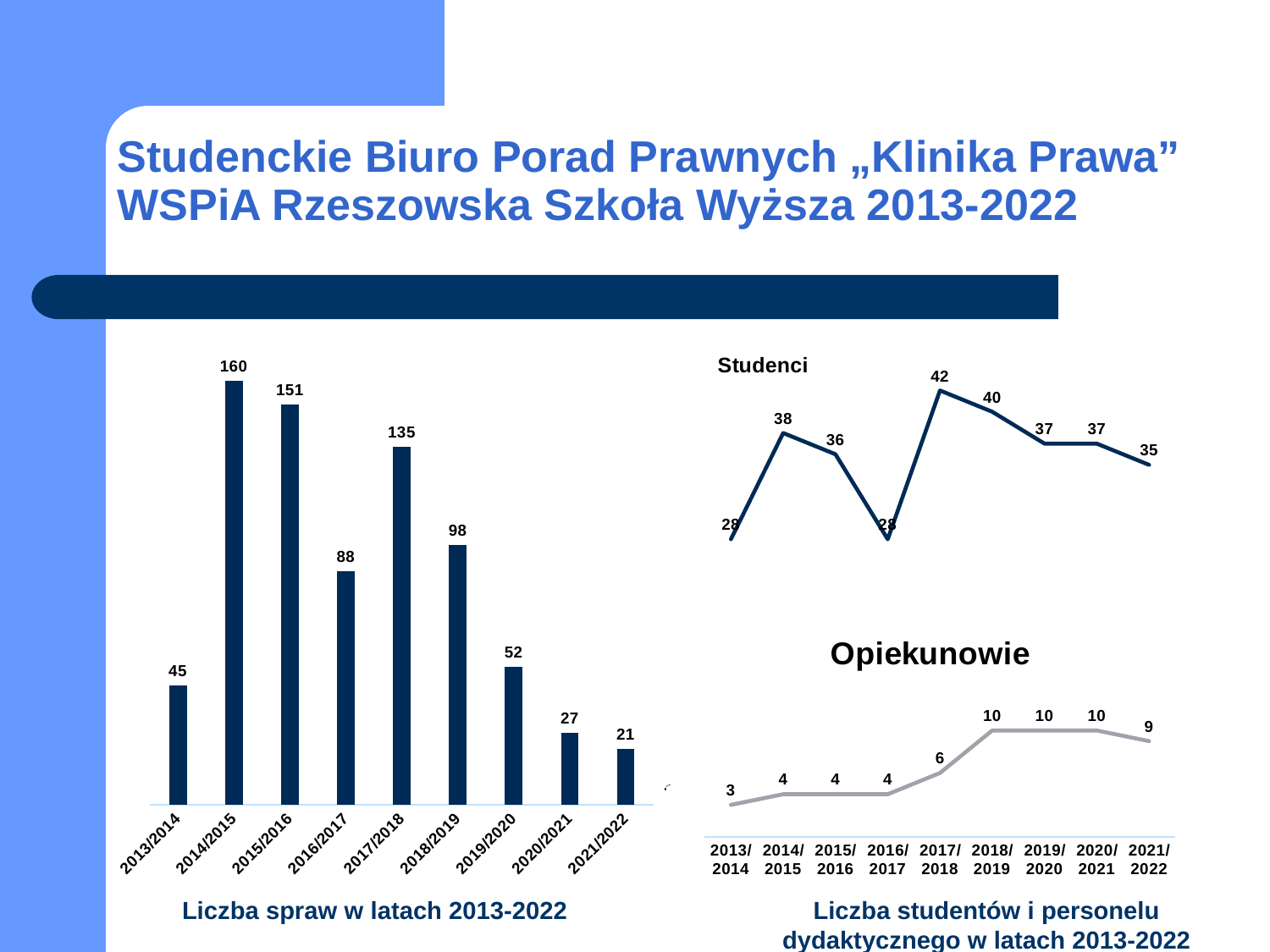

# Studenckie Biuro Porad Prawnych „Klinika Prawa” WSPiA Rzeszowska Szkoła Wyższa 2013-2022

### Chart

| Category |  |
|---|---|
| 2013/2014 | 45.0 |
| 2014/2015 | 160.0 |
| 2015/2016 | 151.0 |
| 2016/2017 | 88.0 |
| 2017/2018 | 135.0 |
| 2018/2019 | 98.0 |
| 2019/2020 | 52.0 |
| 2020/2021 | 27.0 |
| 2021/2022 | 21.0 |

### Chart

| Category |  |  |  |
|---|---|---|---|
| 2013/2014 | None | 28.0 | 3.0 |
| 2014/2015 | None | 38.0 | 4.0 |
| 2015/2016 | None | 36.0 | 4.0 |
| 2016/2017 | None | 28.0 | 4.0 |
| 2017/2018 | None | 42.0 | 6.0 |
| 2018/2019 | None | 40.0 | 10.0 |
| 2019/2020 | None | 37.0 | 10.0 |
| 2020/2021 | None | 37.0 | 10.0 |
| 2021/2022 | None | 35.0 | 9.0 |

[unsupported chart]

Liczba studentów i personelu dydaktycznego w latach 2013-2022

Liczba spraw w latach 2013-2022